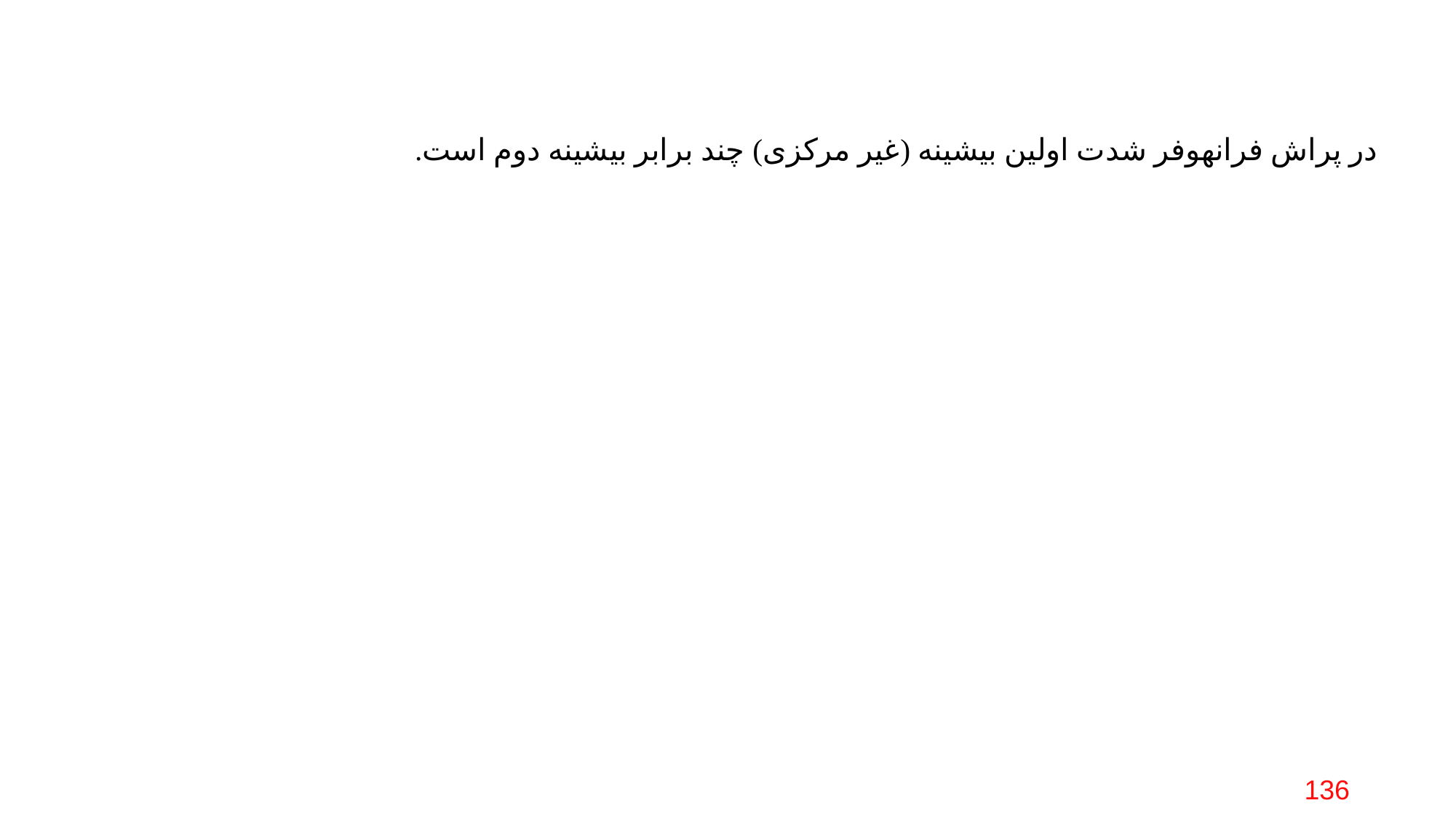

در پراش فرانهوفر شدت اولین بیشینه (غیر مرکزی) چند برابر بیشینه دوم است.
136